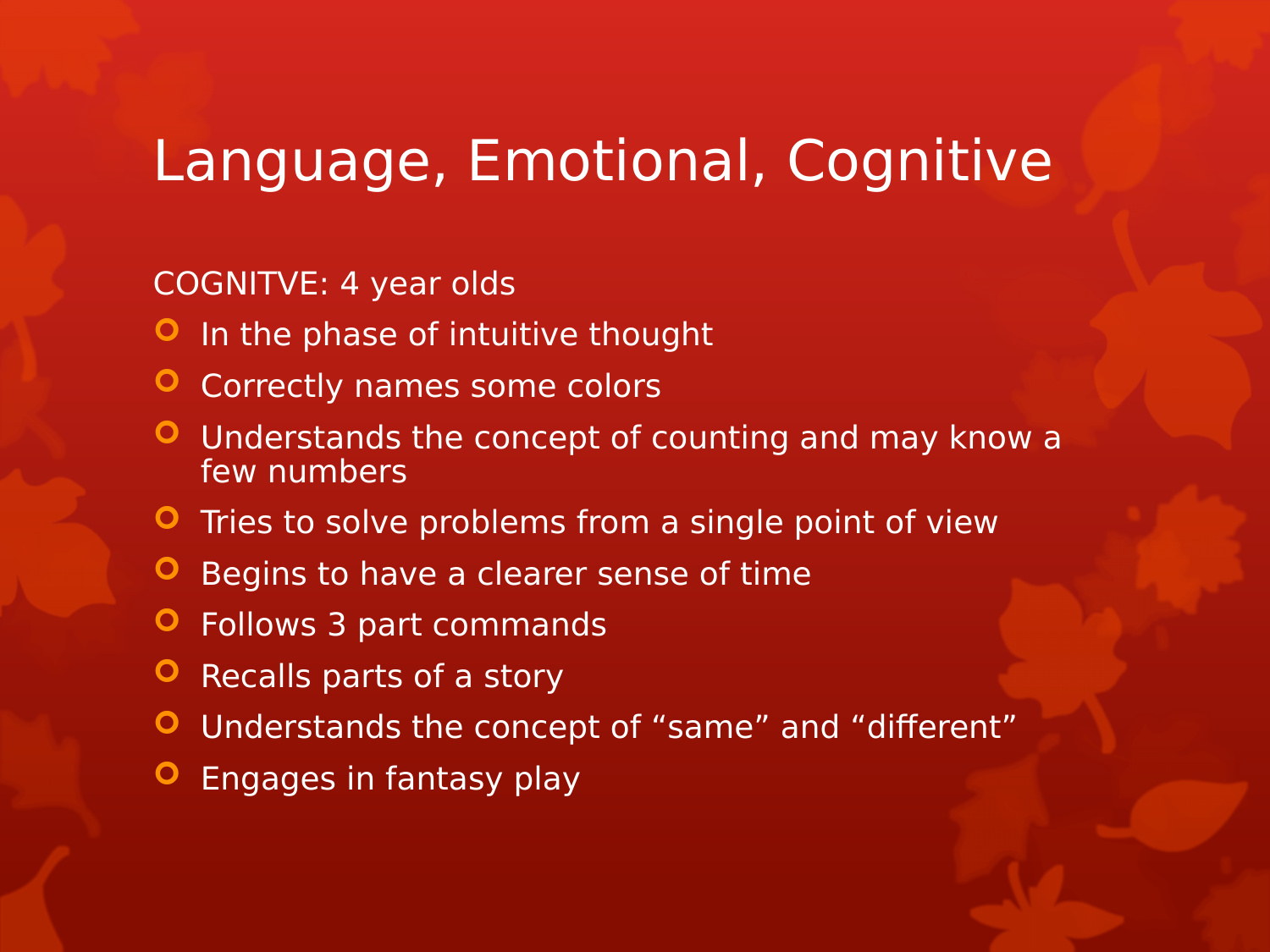

# Language, Emotional, Cognitive
COGNITVE: 4 year olds
In the phase of intuitive thought
Correctly names some colors
Understands the concept of counting and may know a few numbers
Tries to solve problems from a single point of view
Begins to have a clearer sense of time
Follows 3 part commands
Recalls parts of a story
Understands the concept of “same” and “different”
Engages in fantasy play